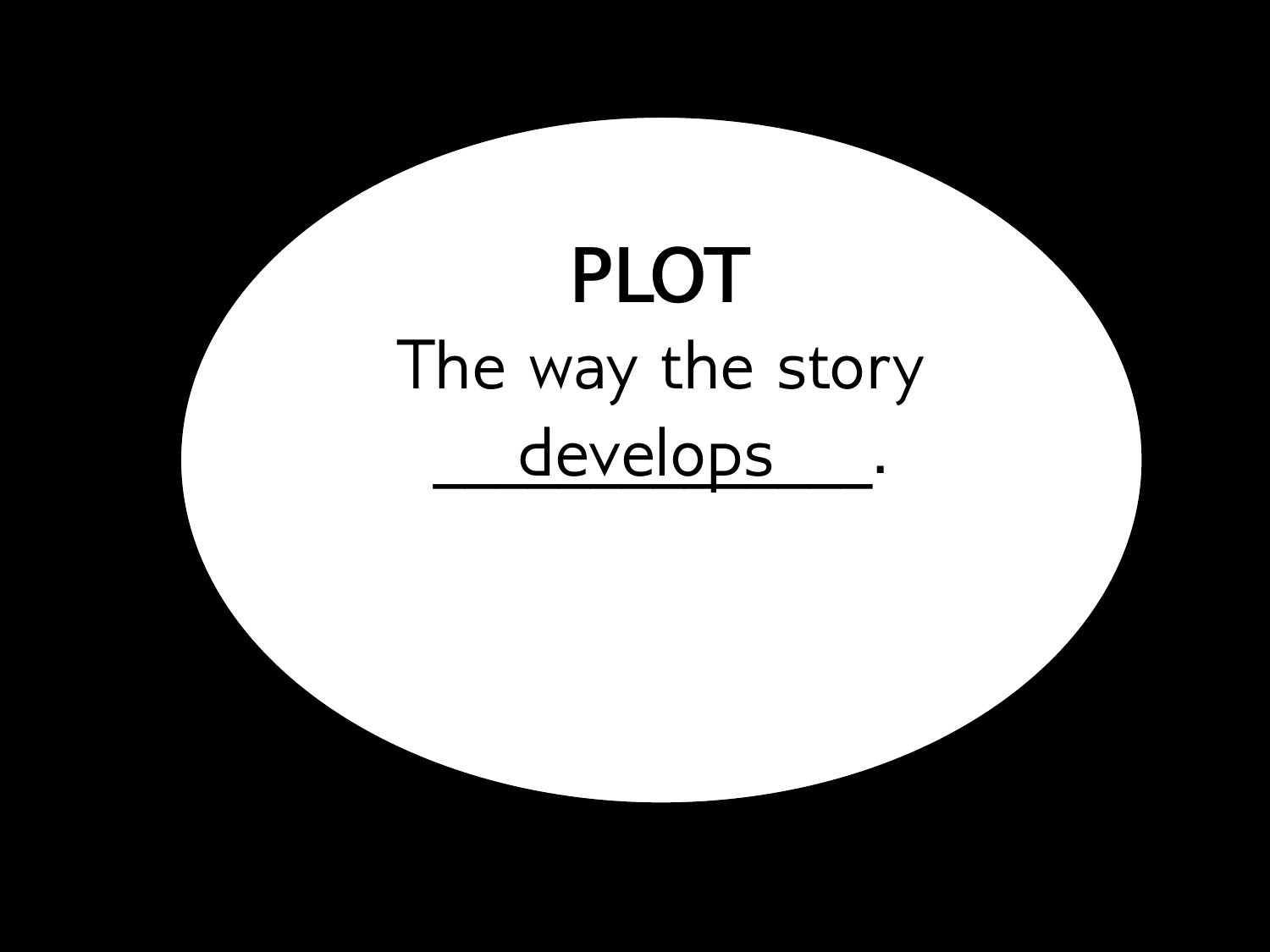

PLOT
The way the story ______________.
develops